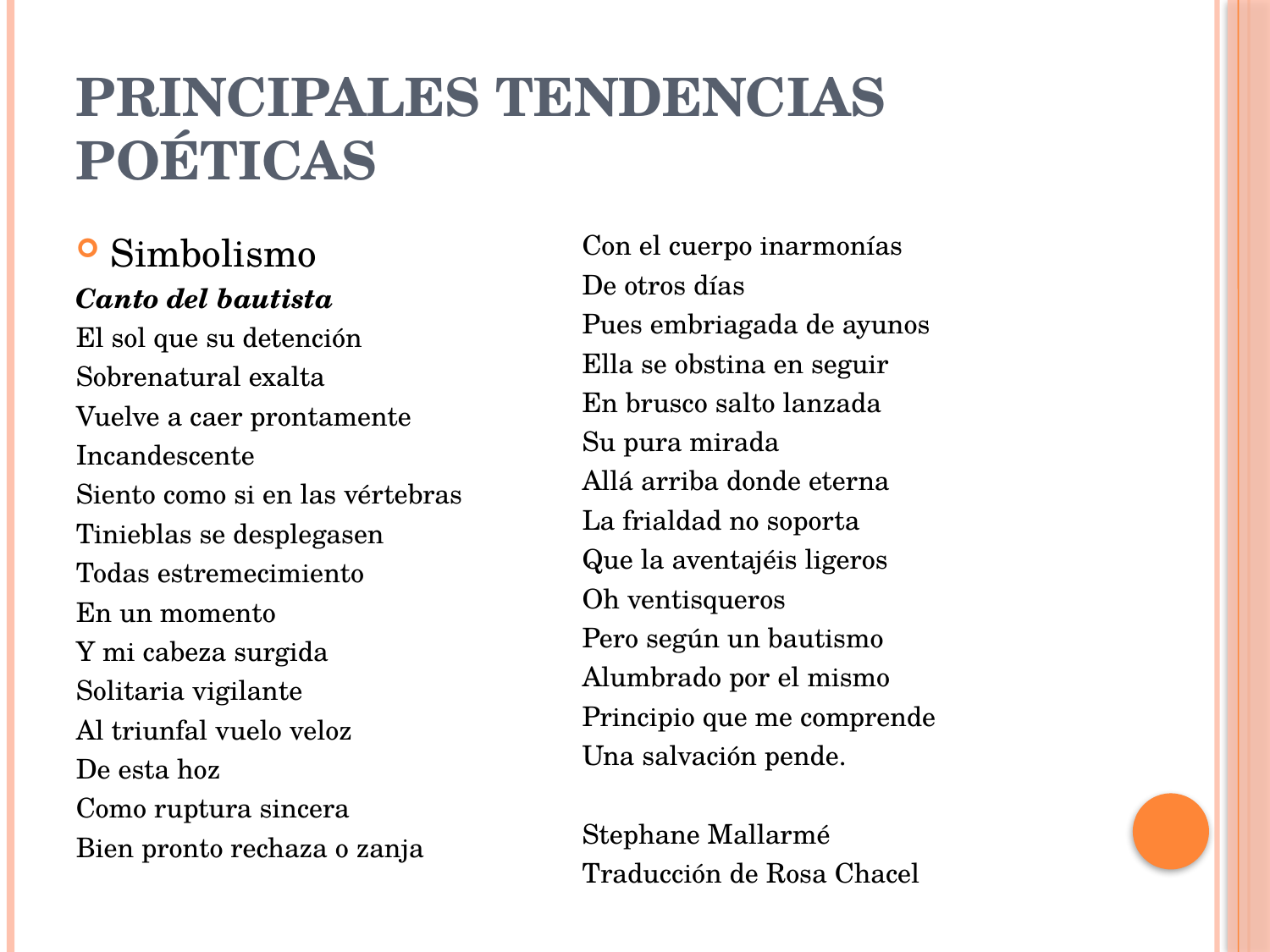

# Principales tendencias poéticas
Simbolismo
Canto del bautista
El sol que su detención
Sobrenatural exalta
Vuelve a caer prontamente
Incandescente
Siento como si en las vértebras
Tinieblas se desplegasen
Todas estremecimiento
En un momento
Y mi cabeza surgida
Solitaria vigilante
Al triunfal vuelo veloz
De esta hoz
Como ruptura sincera
Bien pronto rechaza o zanja
Con el cuerpo inarmonías
De otros días
Pues embriagada de ayunos
Ella se obstina en seguir
En brusco salto lanzada
Su pura mirada
Allá arriba donde eterna
La frialdad no soporta
Que la aventajéis ligeros
Oh ventisqueros
Pero según un bautismo
Alumbrado por el mismo
Principio que me comprende
Una salvación pende.

Stephane Mallarmé
Traducción de Rosa Chacel